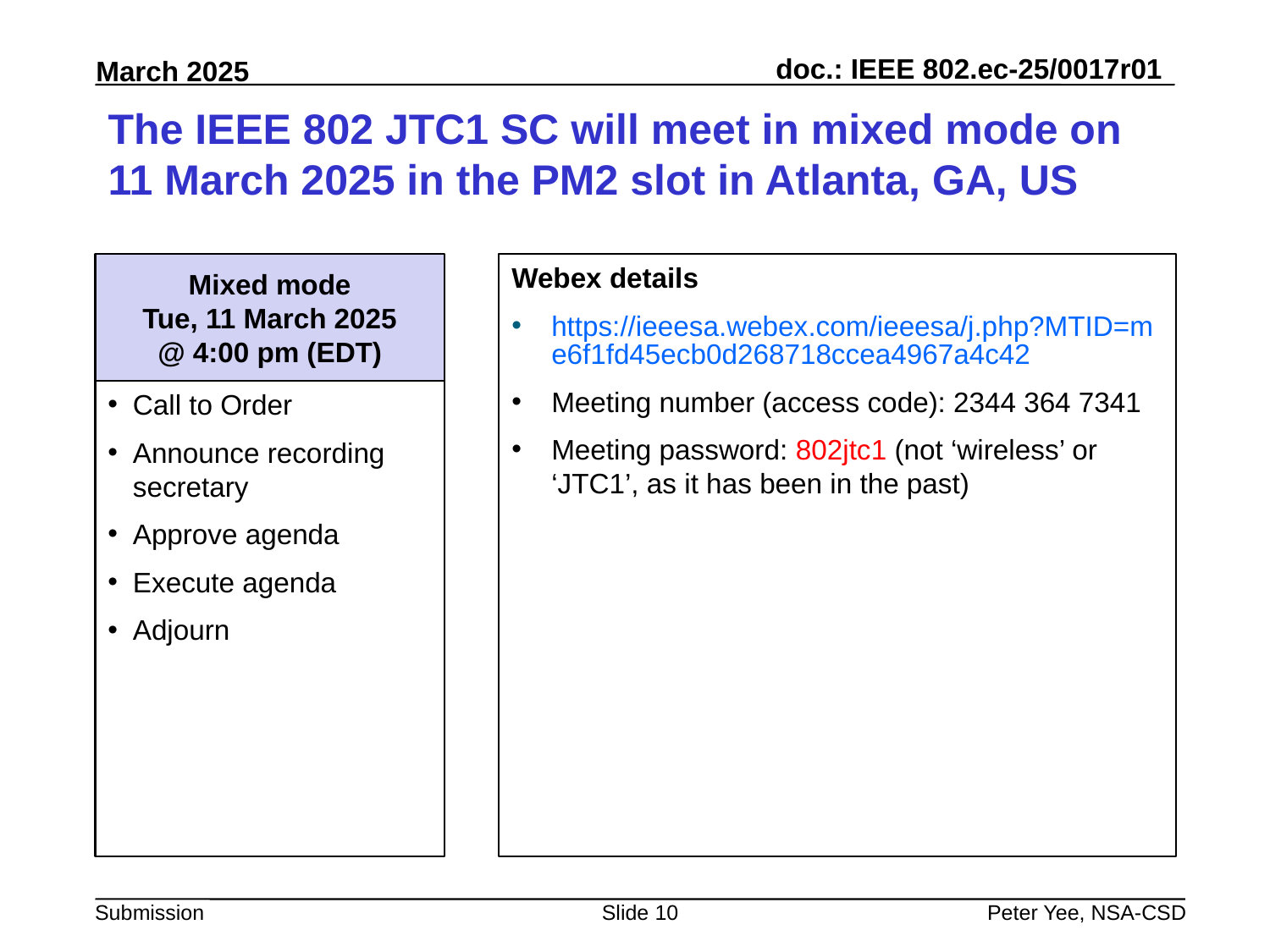

# The IEEE 802 JTC1 SC will meet in mixed mode on 11 March 2025 in the PM2 slot in Atlanta, GA, US
Mixed mode
Tue, 11 March 2025
@ 4:00 pm (EDT)
Webex details
https://ieeesa.webex.com/ieeesa/j.php?MTID=me6f1fd45ecb0d268718ccea4967a4c42
Meeting number (access code): 2344 364 7341
Meeting password: 802jtc1 (not ‘wireless’ or ‘JTC1’, as it has been in the past)
Call to Order
Announce recording secretary
Approve agenda
Execute agenda
Adjourn
Slide 10
Peter Yee, NSA-CSD